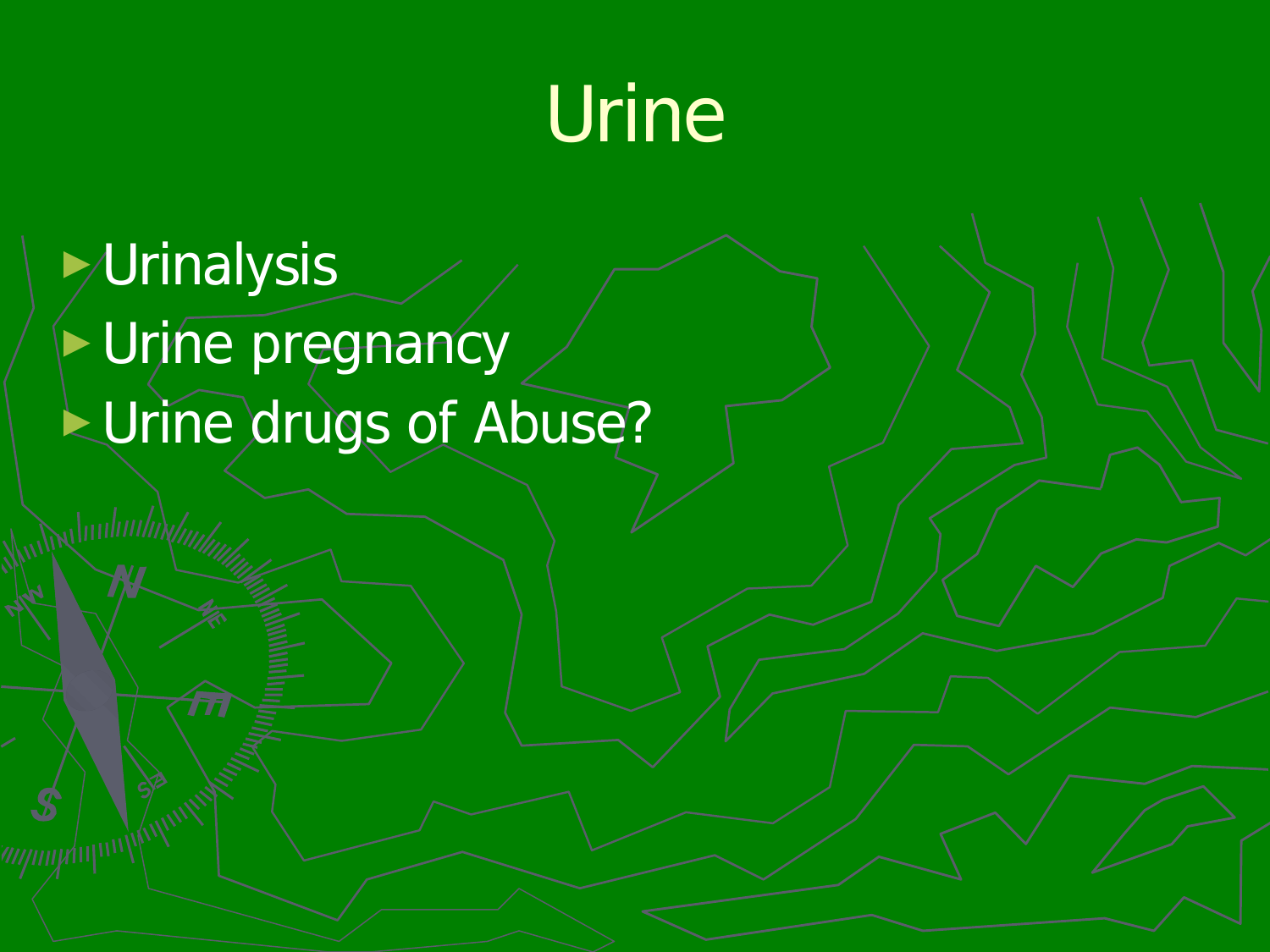

# Urine
Urinalysis
Urine pregnancy
Urine drugs of Abuse?